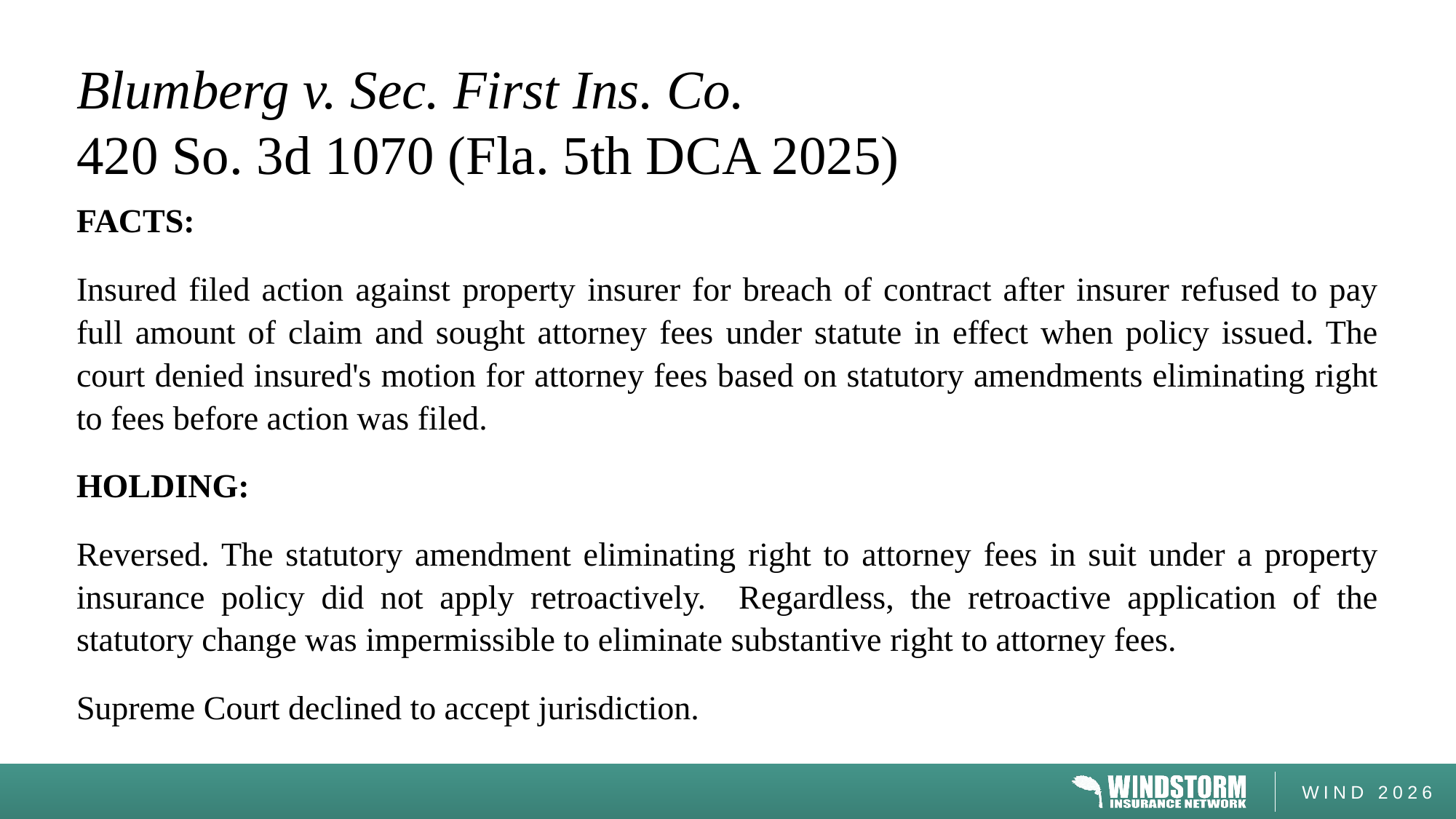

# Blumberg v. Sec. First Ins. Co. 420 So. 3d 1070 (Fla. 5th DCA 2025)
FACTS:
Insured filed action against property insurer for breach of contract after insurer refused to pay full amount of claim and sought attorney fees under statute in effect when policy issued. The court denied insured's motion for attorney fees based on statutory amendments eliminating right to fees before action was filed.
HOLDING:
Reversed. The statutory amendment eliminating right to attorney fees in suit under a property insurance policy did not apply retroactively.  Regardless, the retroactive application of the statutory change was impermissible to eliminate substantive right to attorney fees.
Supreme Court declined to accept jurisdiction.